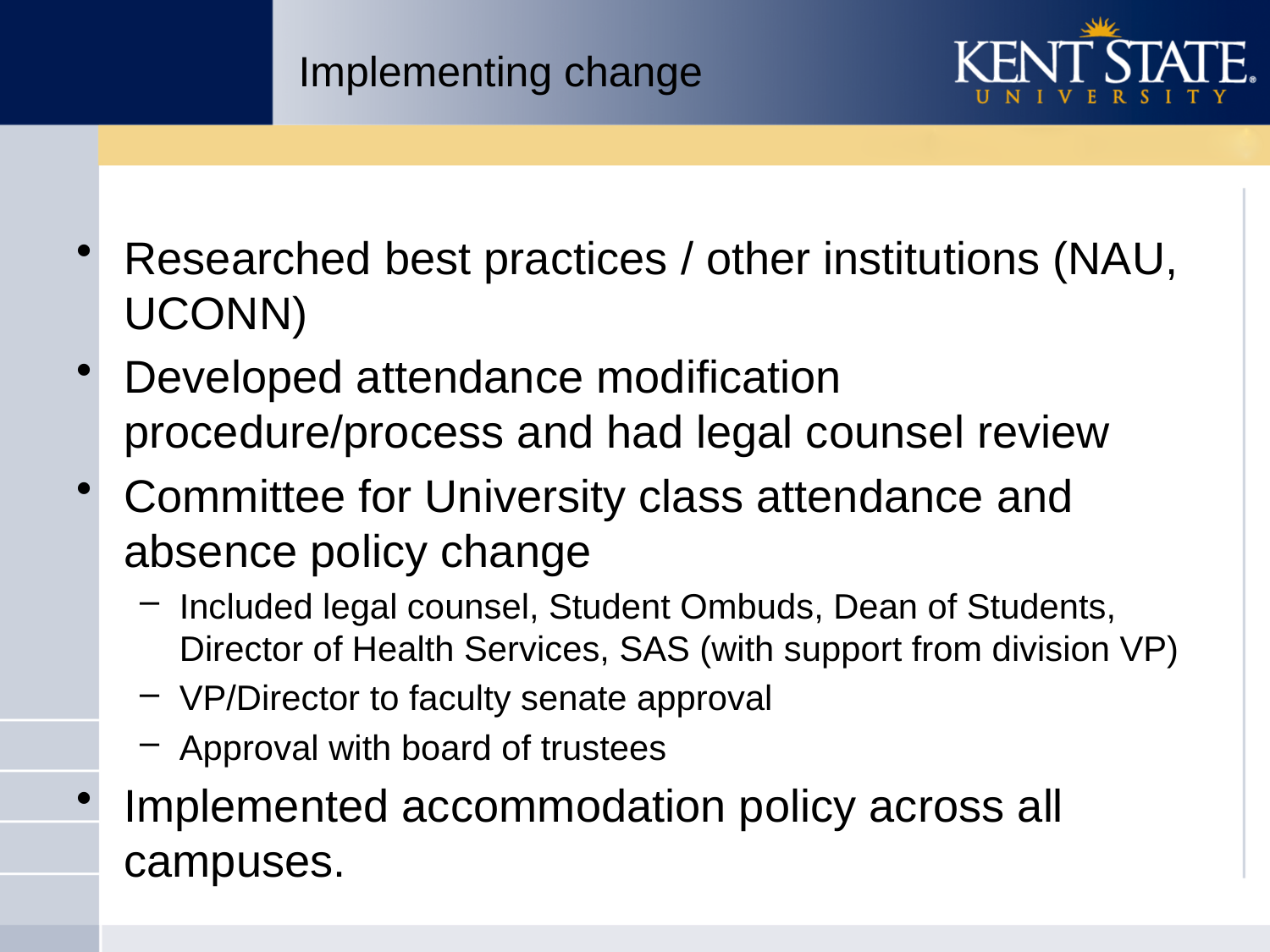

# Implementing change
Researched best practices / other institutions (NAU, UCONN)
Developed attendance modification procedure/process and had legal counsel review
Committee for University class attendance and absence policy change
Included legal counsel, Student Ombuds, Dean of Students, Director of Health Services, SAS (with support from division VP)
VP/Director to faculty senate approval
Approval with board of trustees
Implemented accommodation policy across all campuses.